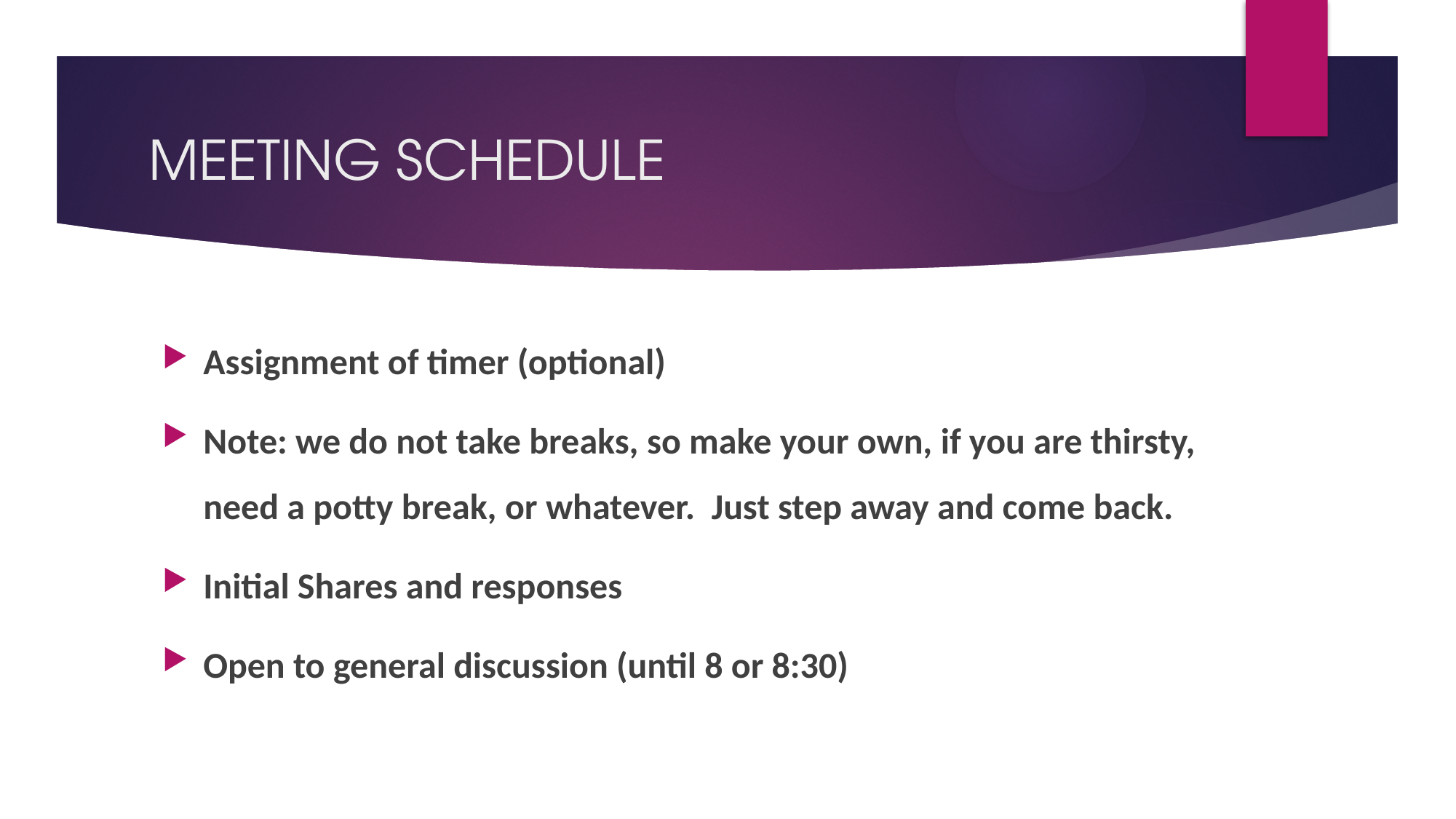

# MEETING SCHEDULE
Assignment of timer (optional)
Note: we do not take breaks, so make your own, if you are thirsty, need a potty break, or whatever.  Just step away and come back.
Initial Shares and responses
Open to general discussion (until 8 or 8:30)